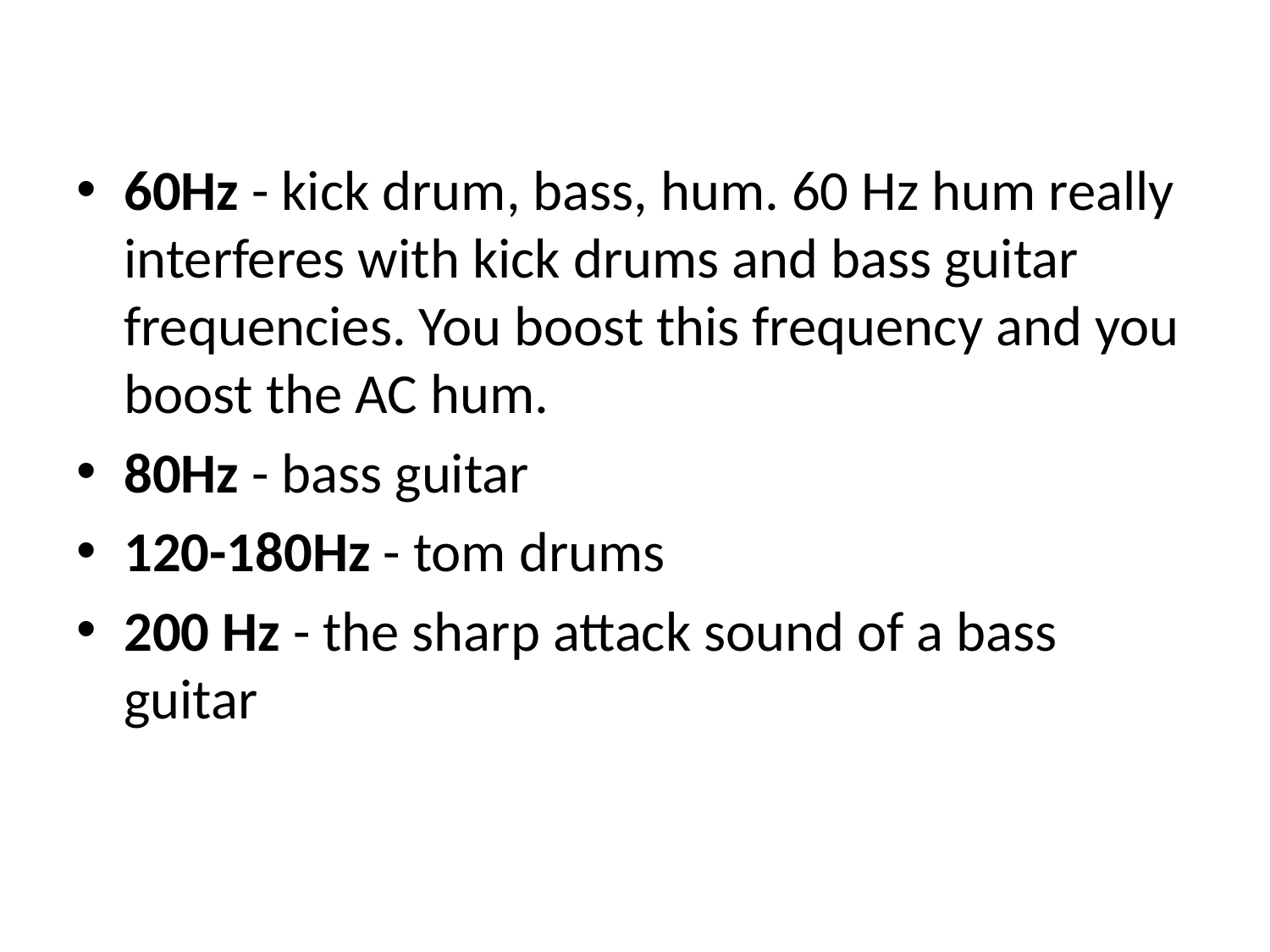

60Hz - kick drum, bass, hum. 60 Hz hum really interferes with kick drums and bass guitar frequencies. You boost this frequency and you boost the AC hum.
80Hz - bass guitar
120-180Hz - tom drums
200 Hz - the sharp attack sound of a bass guitar